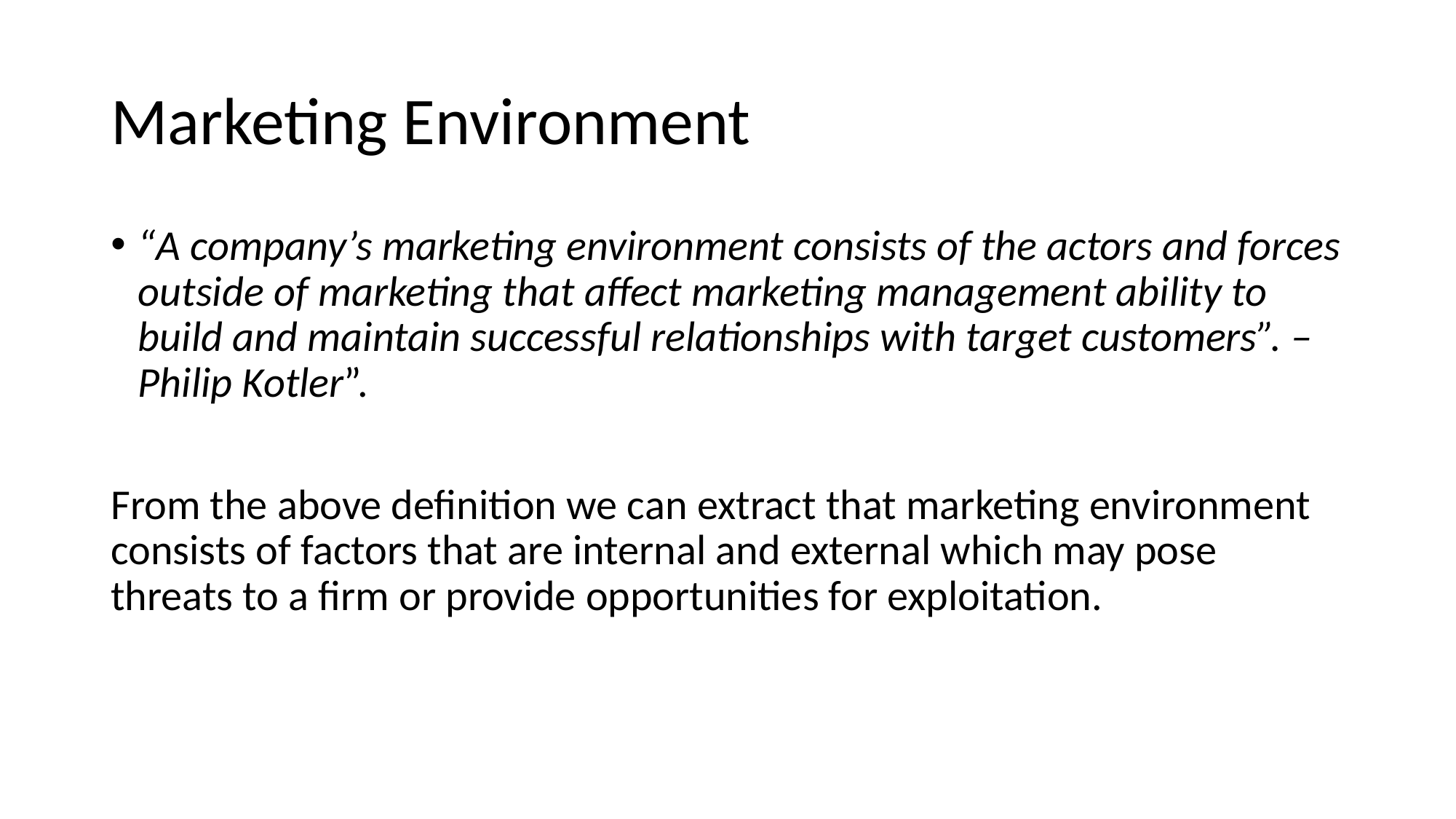

# Marketing Environment
“A company’s marketing environment consists of the actors and forces outside of marketing that affect marketing management ability to build and maintain successful relationships with target customers”. – Philip Kotler”.

From the above definition we can extract that marketing environment consists of factors that are internal and external which may pose threats to a firm or provide opportunities for exploitation.